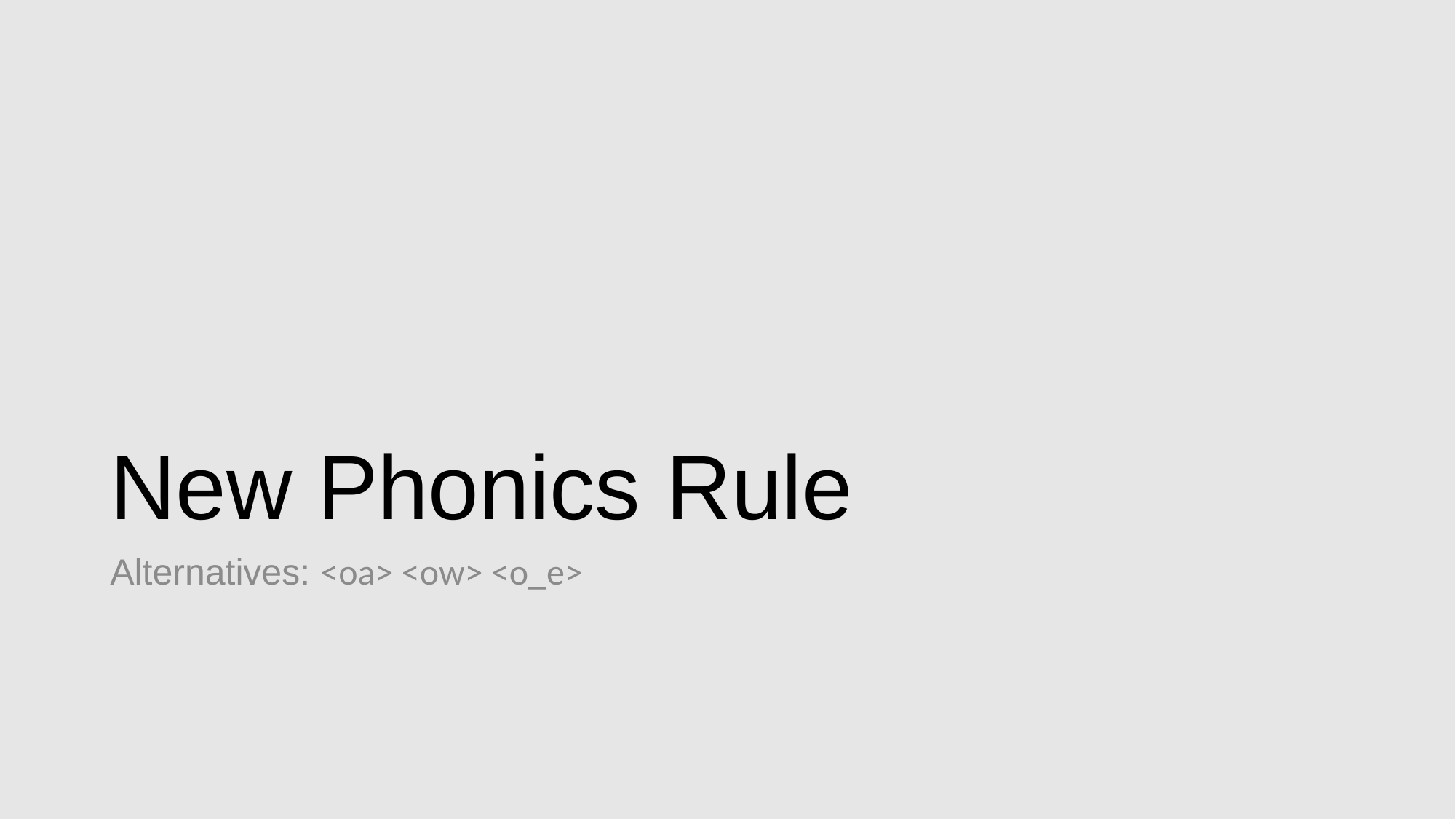

# New Phonics Rule
Alternatives: <oa> <ow> <o_e>